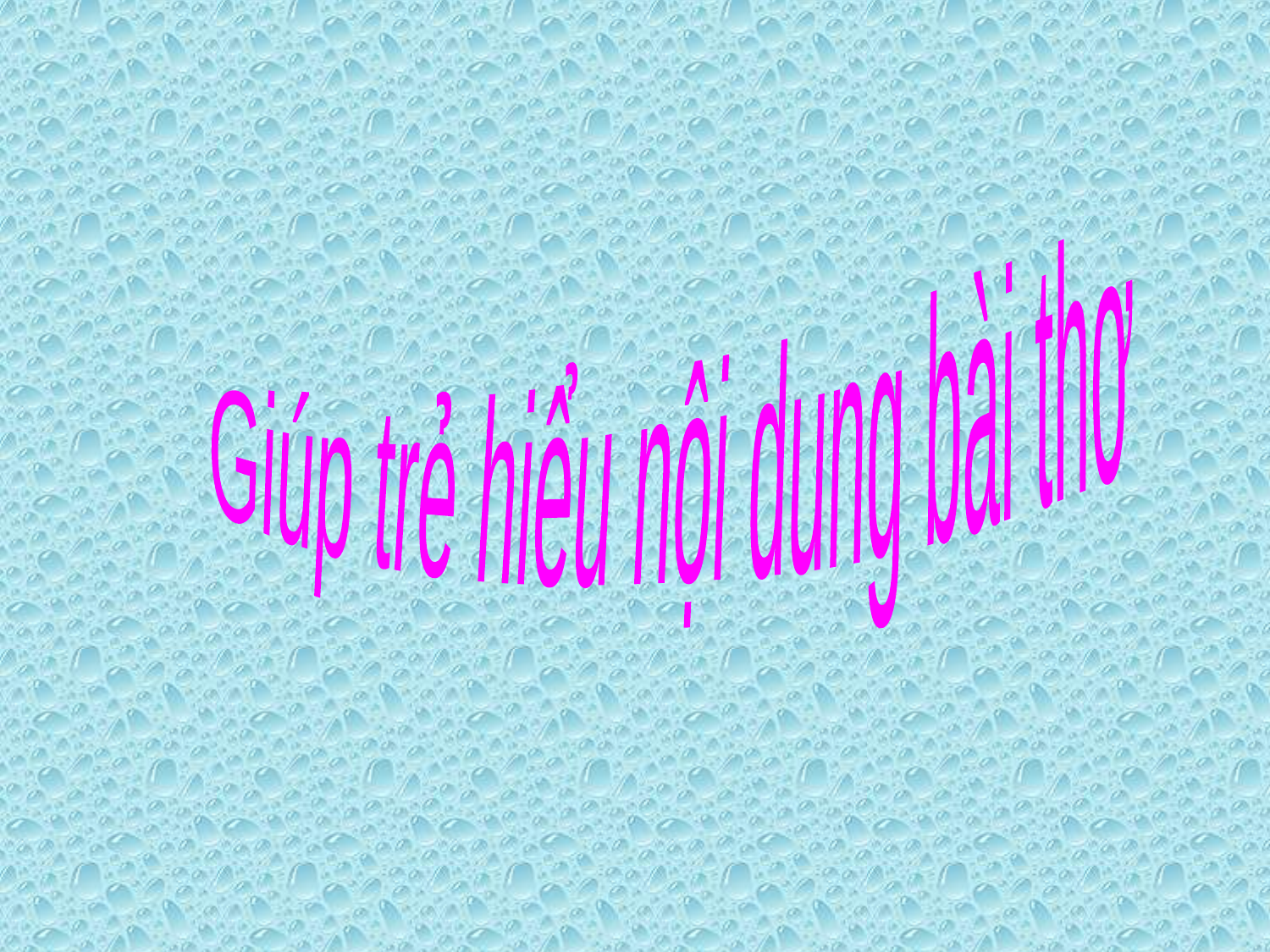

Giúp trẻ hiểu nội dung bài thơ